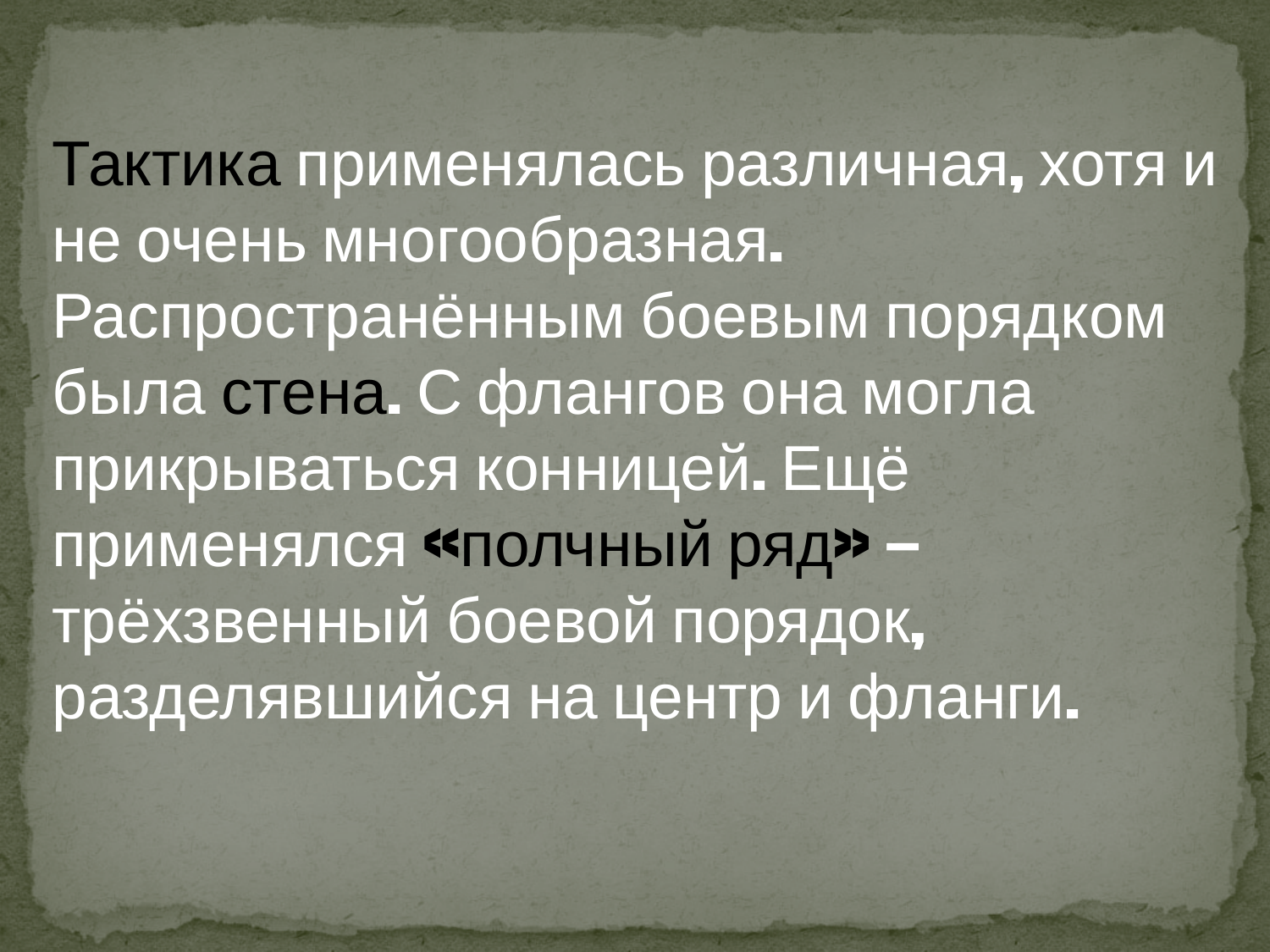

Тактика применялась различная, хотя и не очень многообразная. Распространённым боевым порядком была стена. С флангов она могла прикрываться конницей. Ещё применялся «полчный ряд» — трёхзвенный боевой порядок, разделявшийся на центр и фланги.